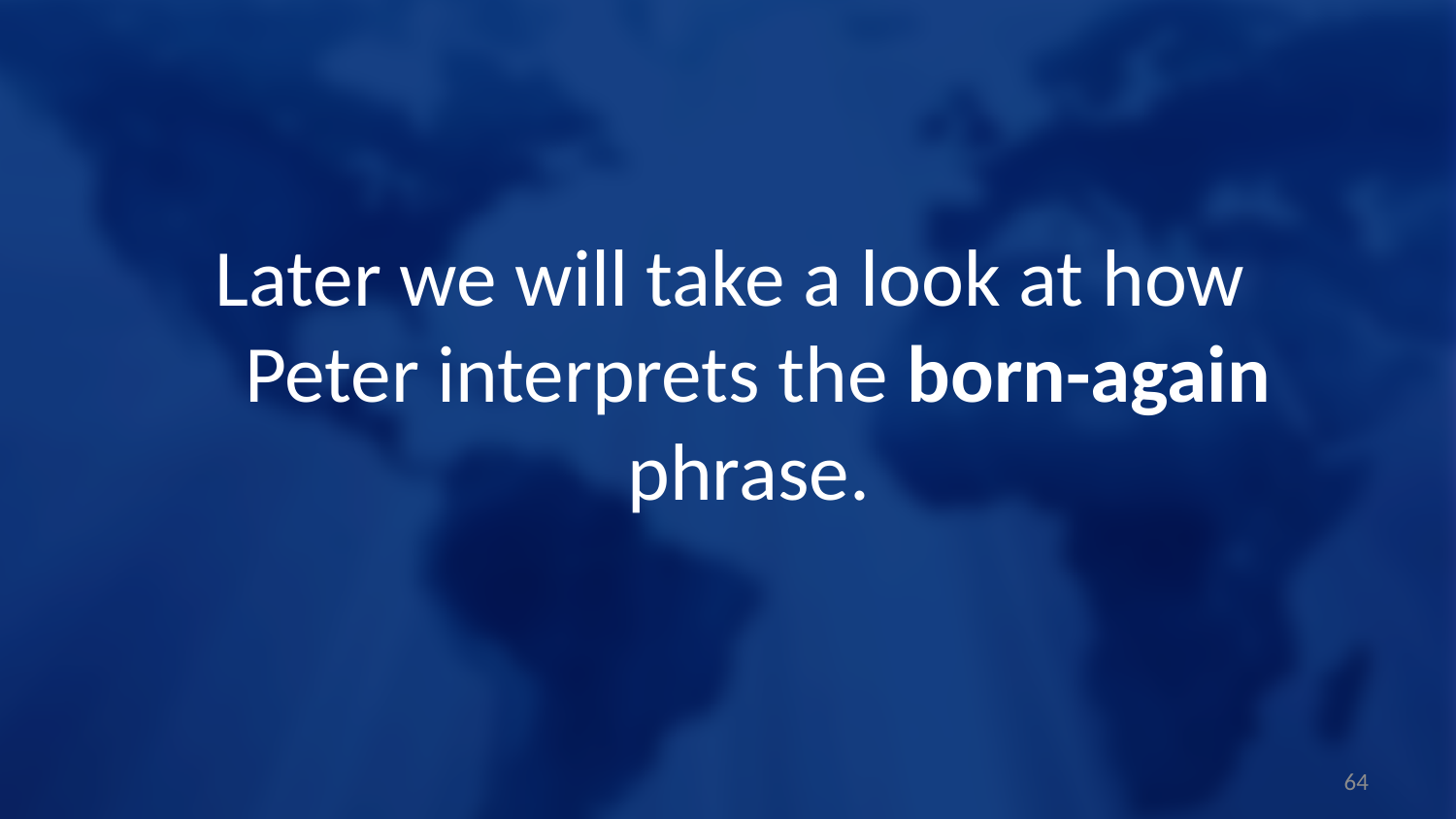

Later we will take a look at how Peter interprets the born-again phrase.
64